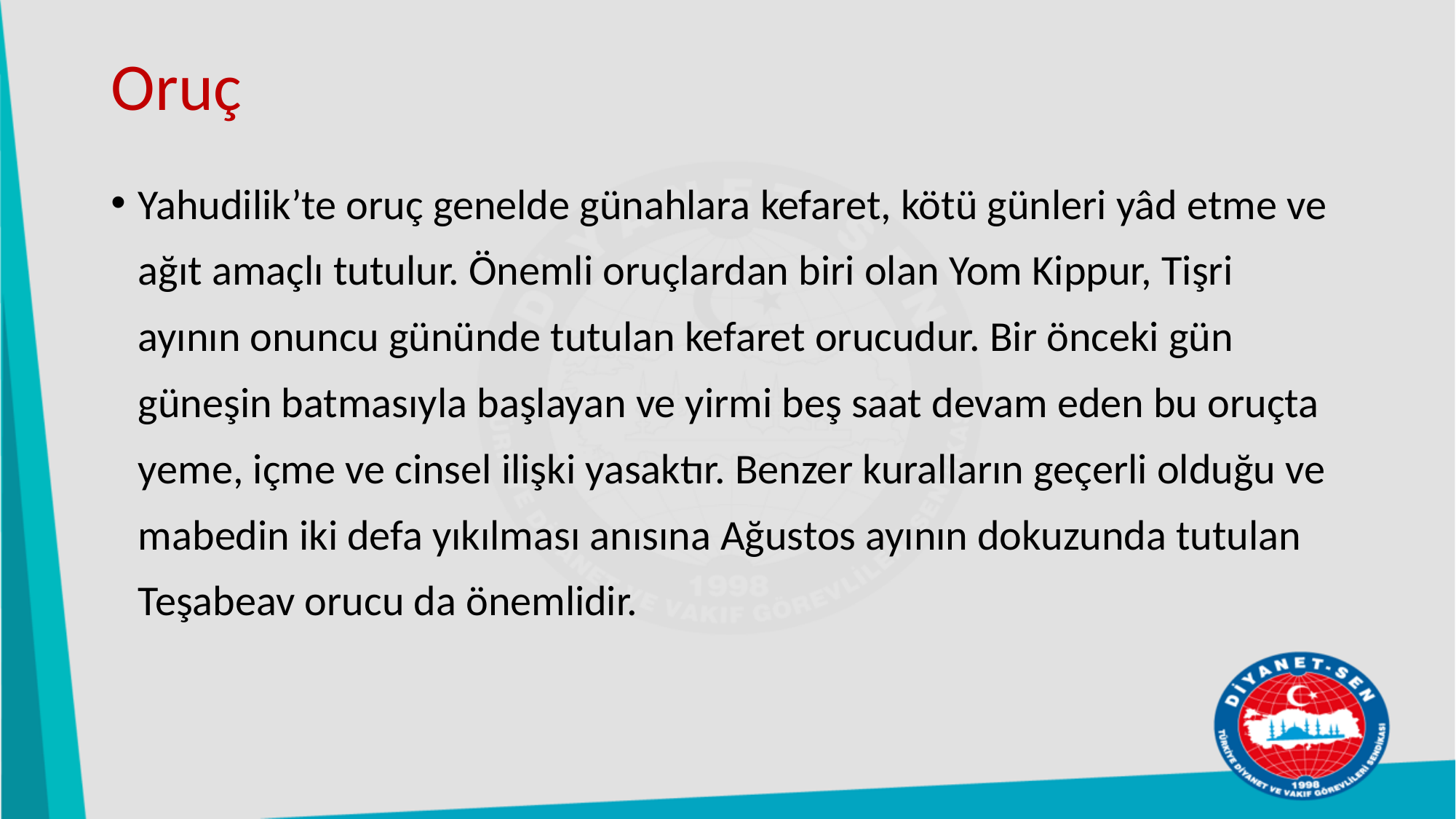

# Oruç
Yahudilik’te oruç genelde günahlara kefaret, kötü günleri yâd etme ve ağıt amaçlı tutulur. Önemli oruçlardan biri olan Yom Kippur, Tişri ayının onuncu gününde tutulan kefaret orucudur. Bir önceki gün güneşin batmasıyla başlayan ve yirmi beş saat devam eden bu oruçta yeme, içme ve cinsel ilişki yasaktır. Benzer kuralların geçerli olduğu ve mabedin iki defa yıkılması anısına Ağustos ayının dokuzunda tutulan Teşabeav orucu da önemlidir.